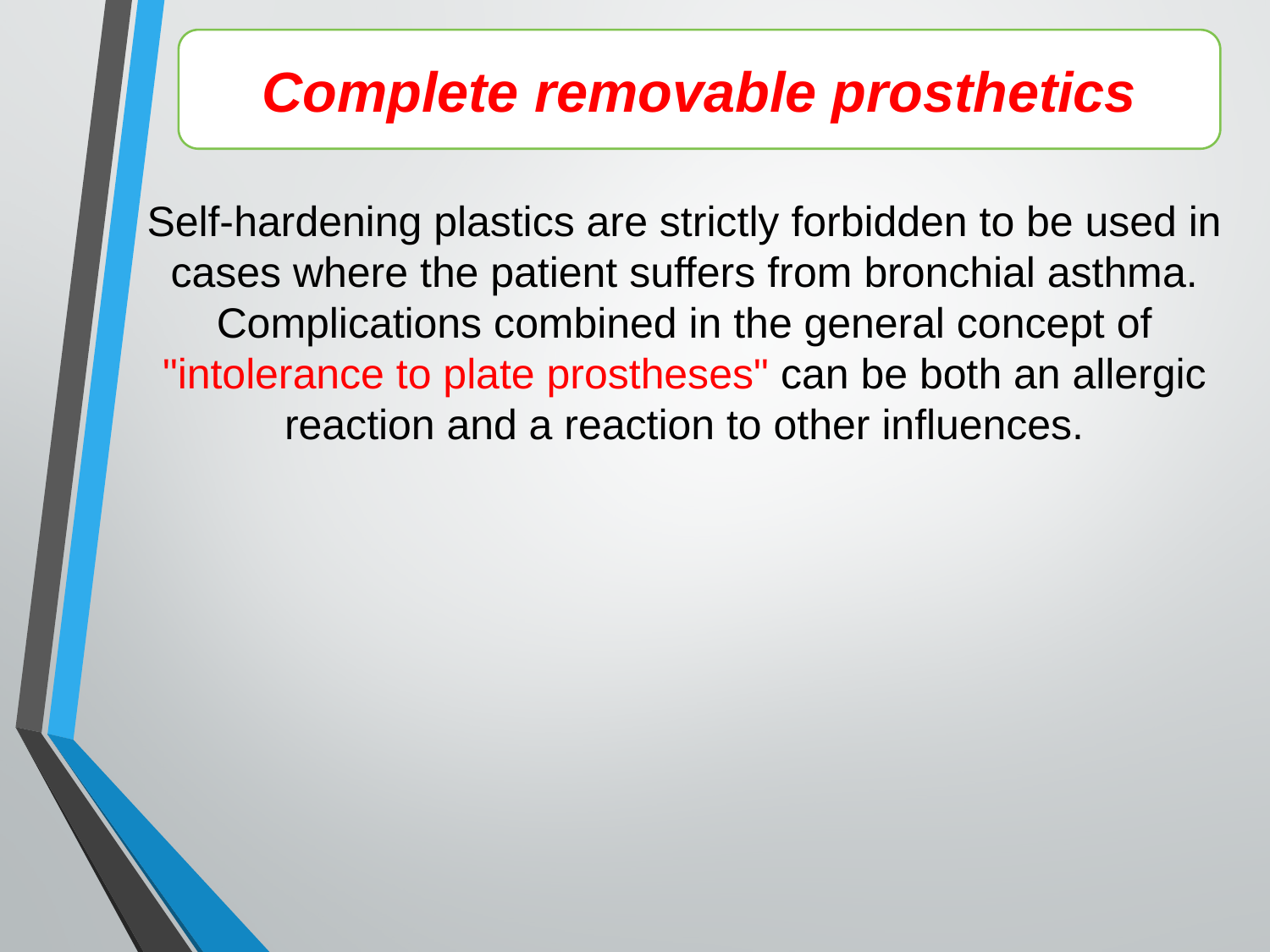

Complete removable prosthetics
Self-hardening plastics are strictly forbidden to be used in cases where the patient suffers from bronchial asthma. Complications combined in the general concept of "intolerance to plate prostheses" can be both an allergic reaction and a reaction to other influences.